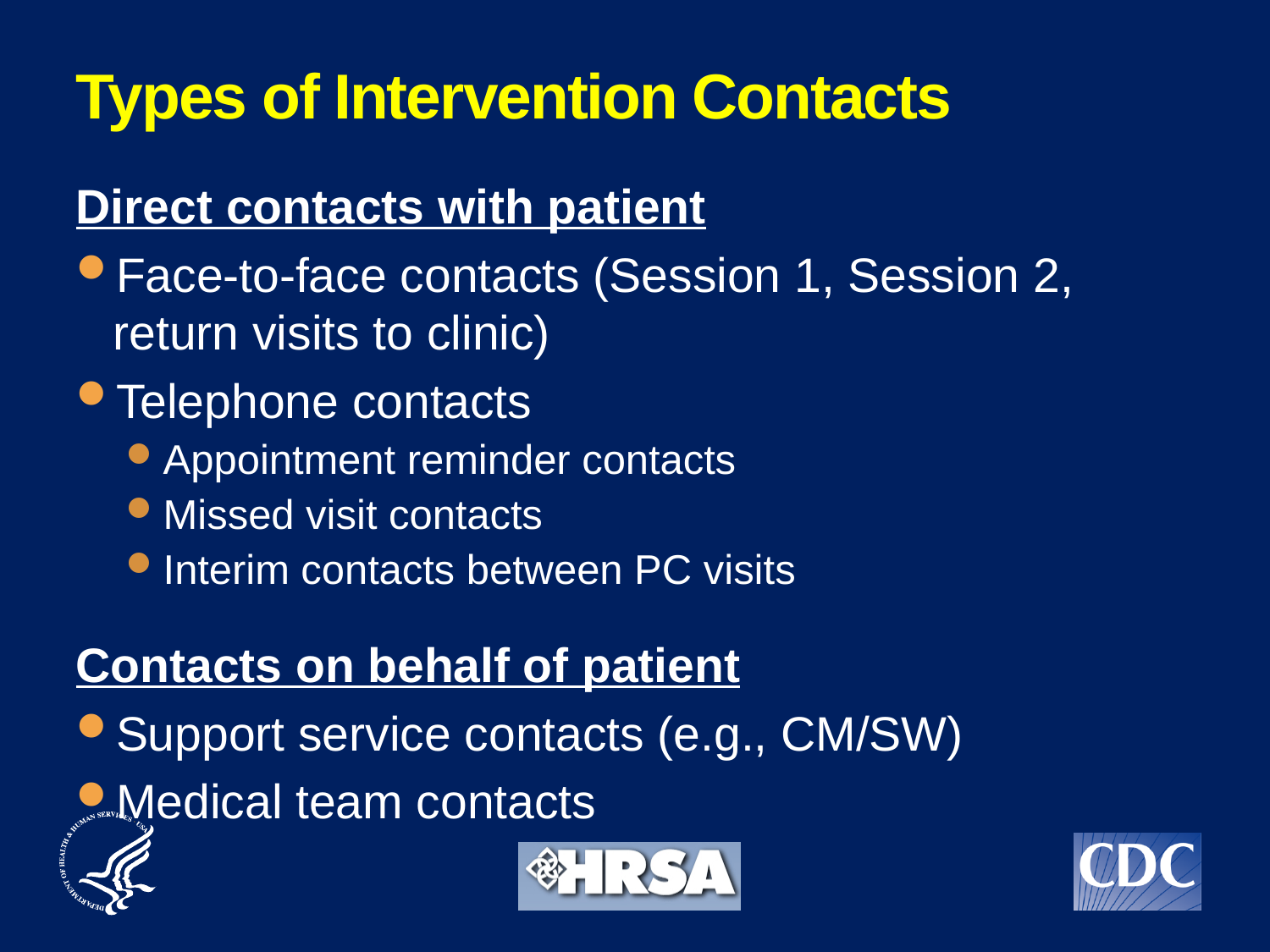

# Types of Intervention Contacts
Direct contacts with patient
Face-to-face contacts (Session 1, Session 2, return visits to clinic)
Telephone contacts
Appointment reminder contacts
Missed visit contacts
Interim contacts between PC visits
Contacts on behalf of patient
Support service contacts (e.g., CM/SW)
Medical team contacts